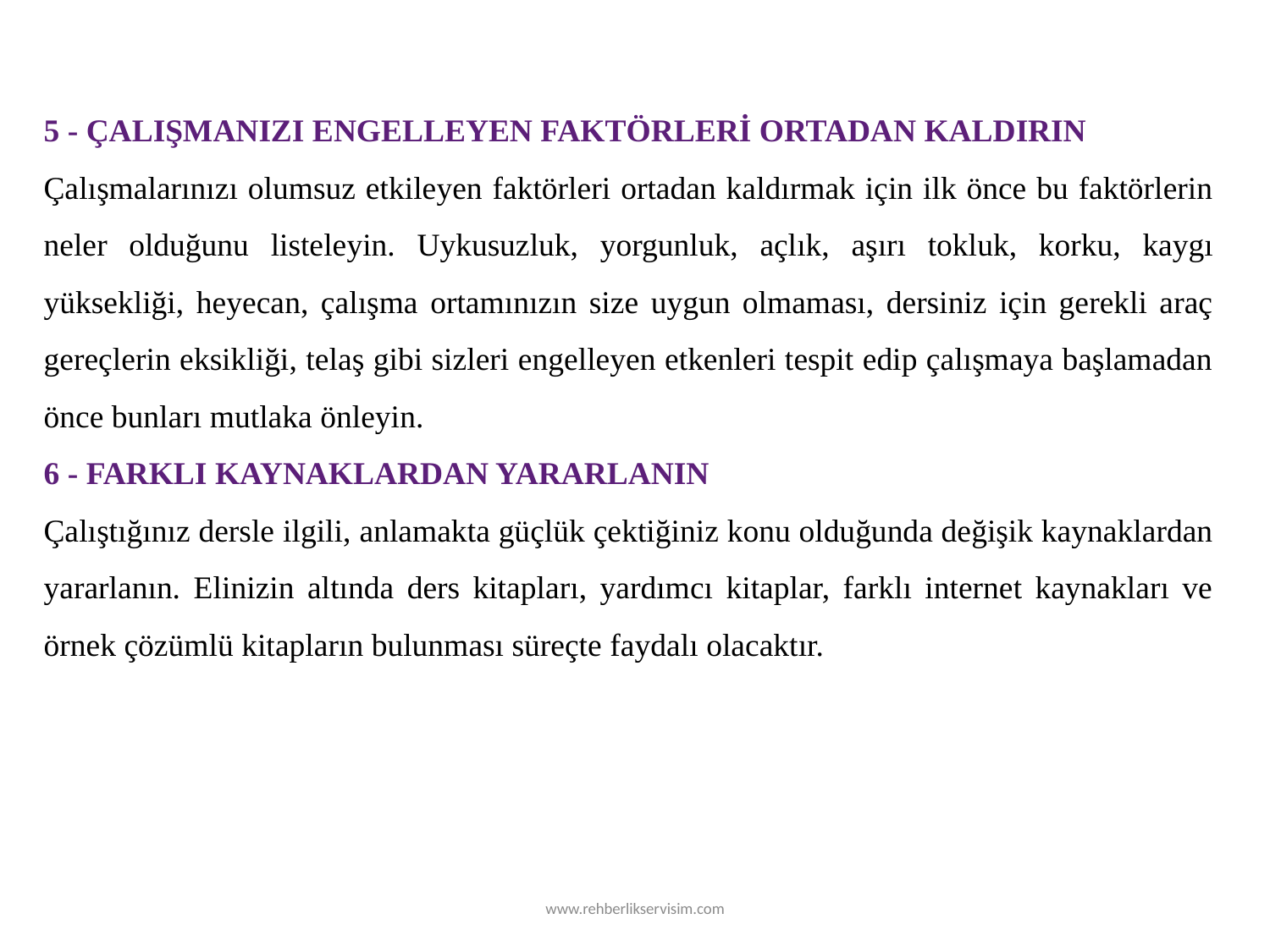

5 - ÇALIŞMANIZI ENGELLEYEN FAKTÖRLERİ ORTADAN KALDIRIN
Çalışmalarınızı olumsuz etkileyen faktörleri ortadan kaldırmak için ilk önce bu faktörlerin neler olduğunu listeleyin. Uykusuzluk, yorgunluk, açlık, aşırı tokluk, korku, kaygı yüksekliği, heyecan, çalışma ortamınızın size uygun olmaması, dersiniz için gerekli araç gereçlerin eksikliği, telaş gibi sizleri engelleyen etkenleri tespit edip çalışmaya başlamadan önce bunları mutlaka önleyin.
6 - FARKLI KAYNAKLARDAN YARARLANIN
Çalıştığınız dersle ilgili, anlamakta güçlük çektiğiniz konu olduğunda değişik kaynaklardan yararlanın. Elinizin altında ders kitapları, yardımcı kitaplar, farklı internet kaynakları ve örnek çözümlü kitapların bulunması süreçte faydalı olacaktır.
www.rehberlikservisim.com